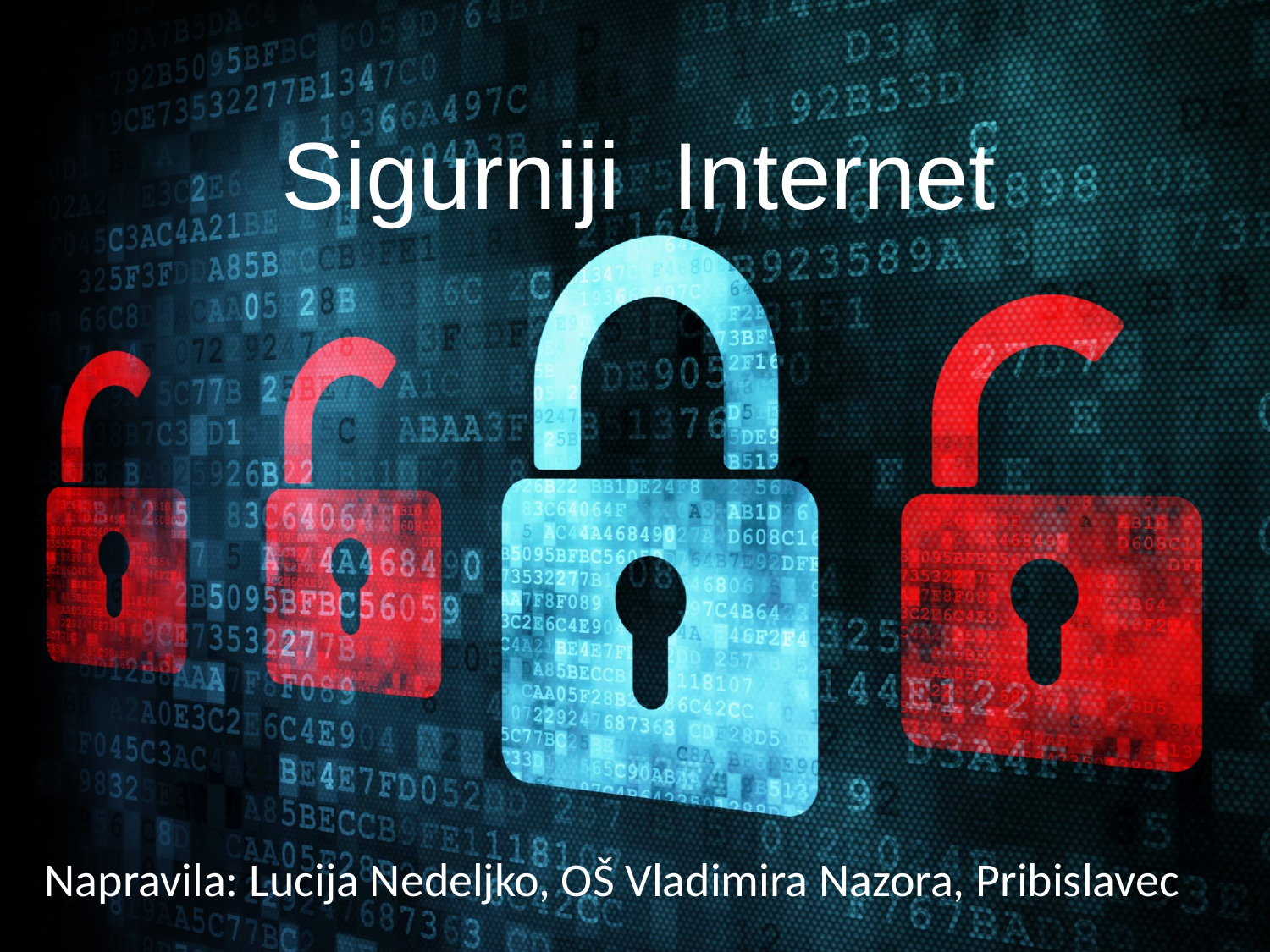

# Sigurniji  Internet
Napravila: Lucija Nedeljko, OŠ Vladimira Nazora, Pribislavec